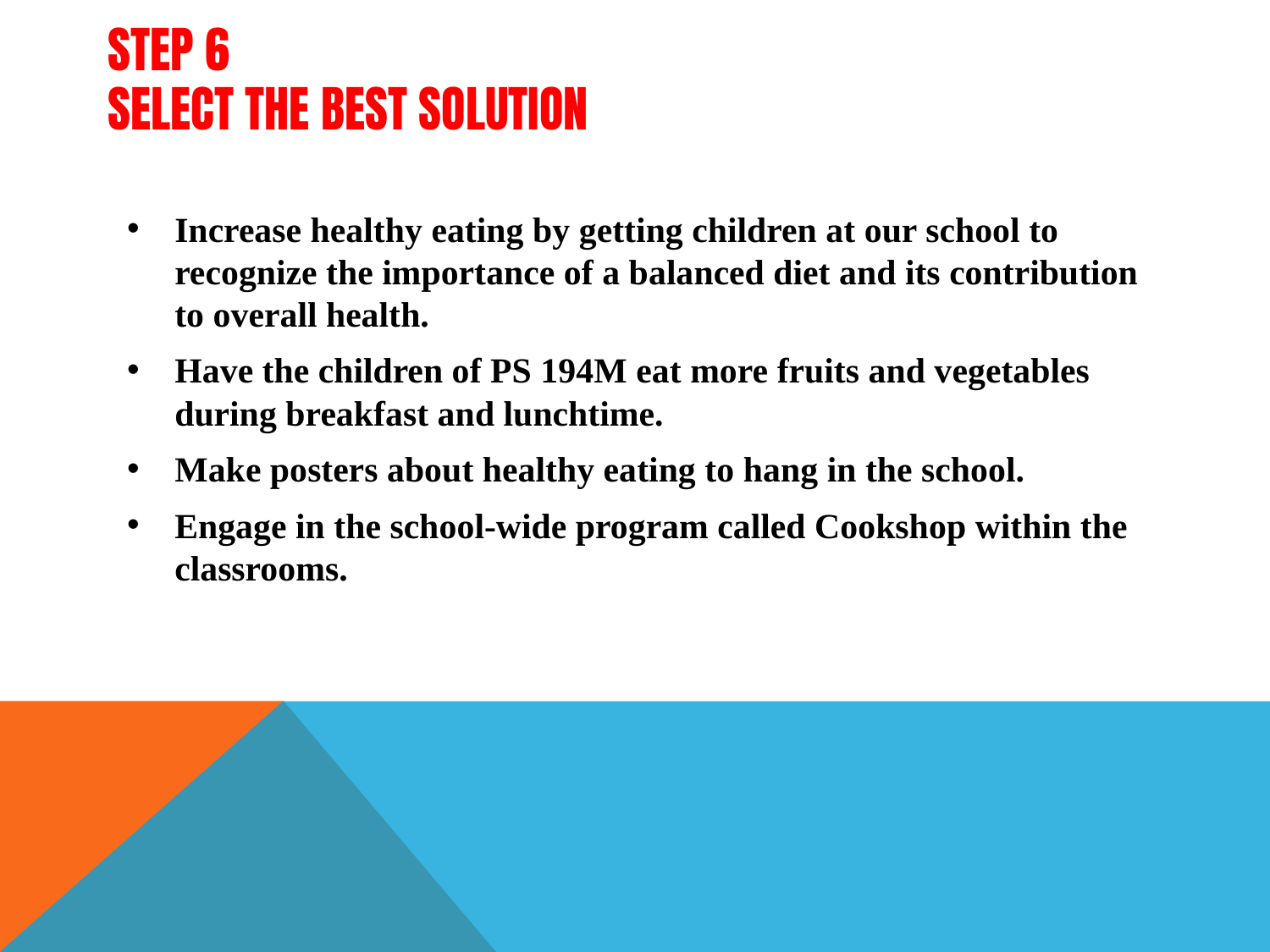

# Step 6 Select the best solution

Increase healthy eating by getting children at our school to recognize the importance of a balanced diet and its contribution to overall health.
Have the children of PS 194M eat more fruits and vegetables during breakfast and lunchtime.
Make posters about healthy eating to hang in the school.
Engage in the school-wide program called Cookshop within the classrooms.